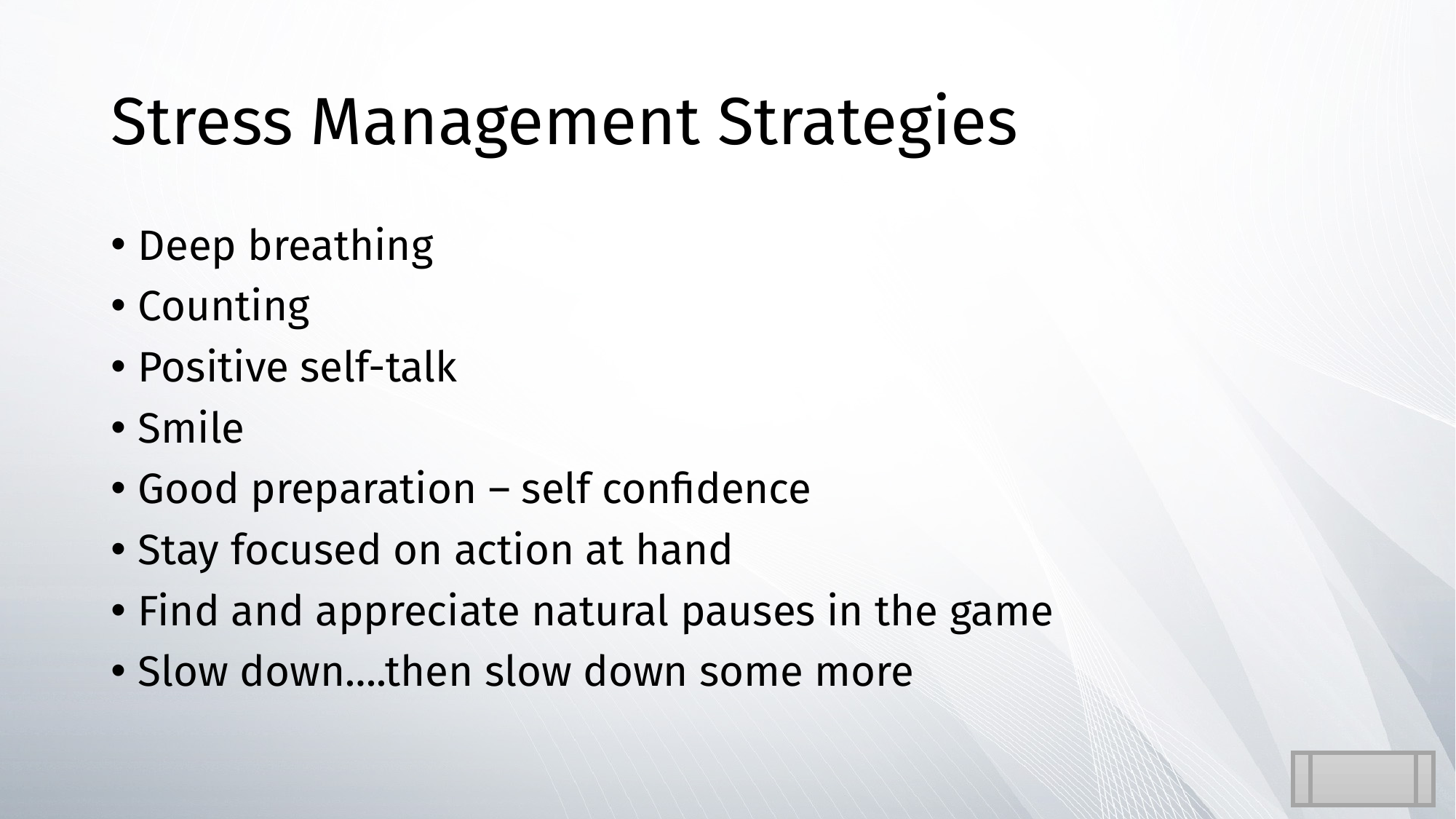

# Stress Management Strategies
Deep breathing
Counting
Positive self-talk
Smile
Good preparation – self confidence
Stay focused on action at hand
Find and appreciate natural pauses in the game
Slow down….then slow down some more